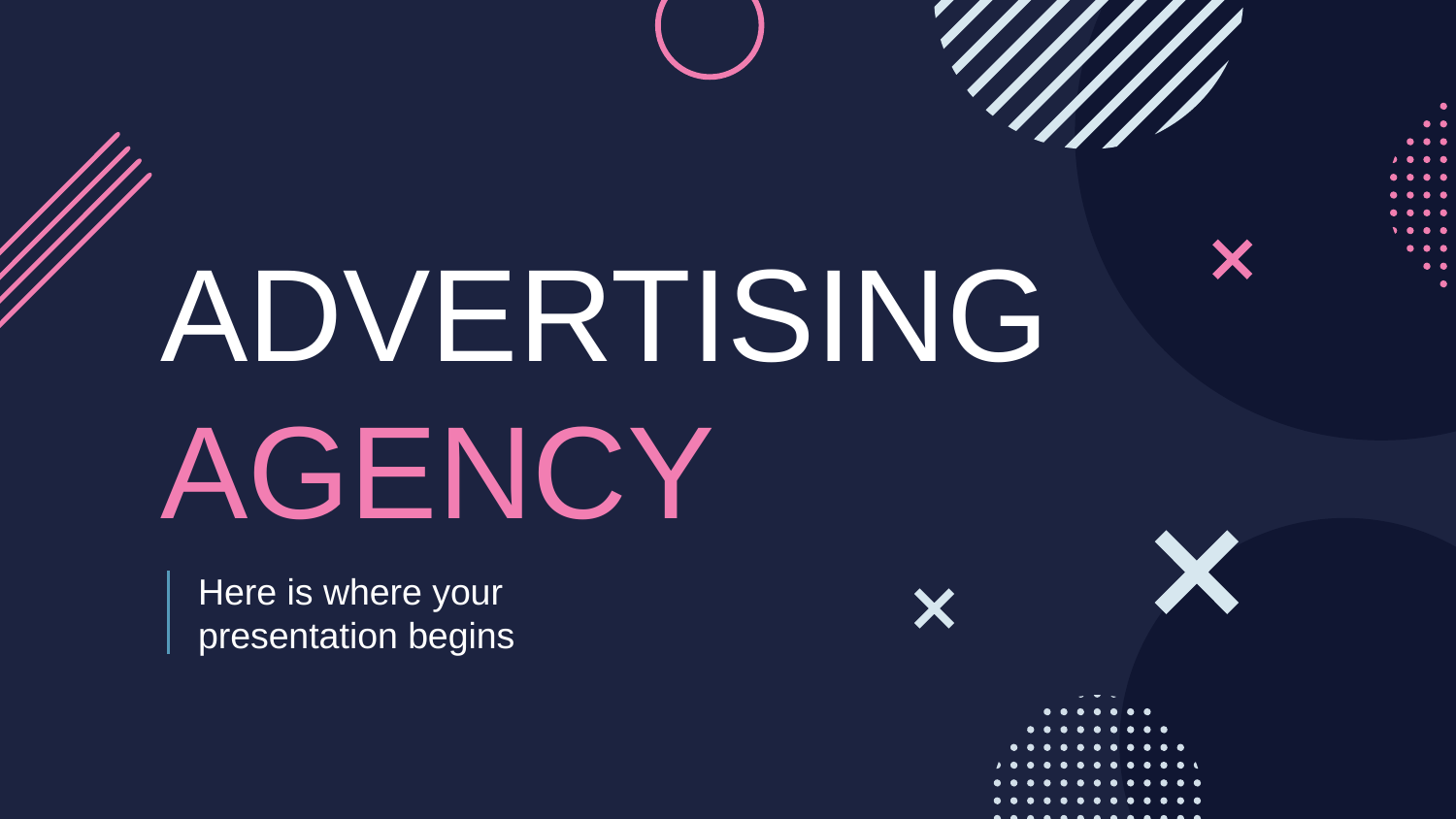

# ADVERTISING AGENCY

Here is where your presentation begins